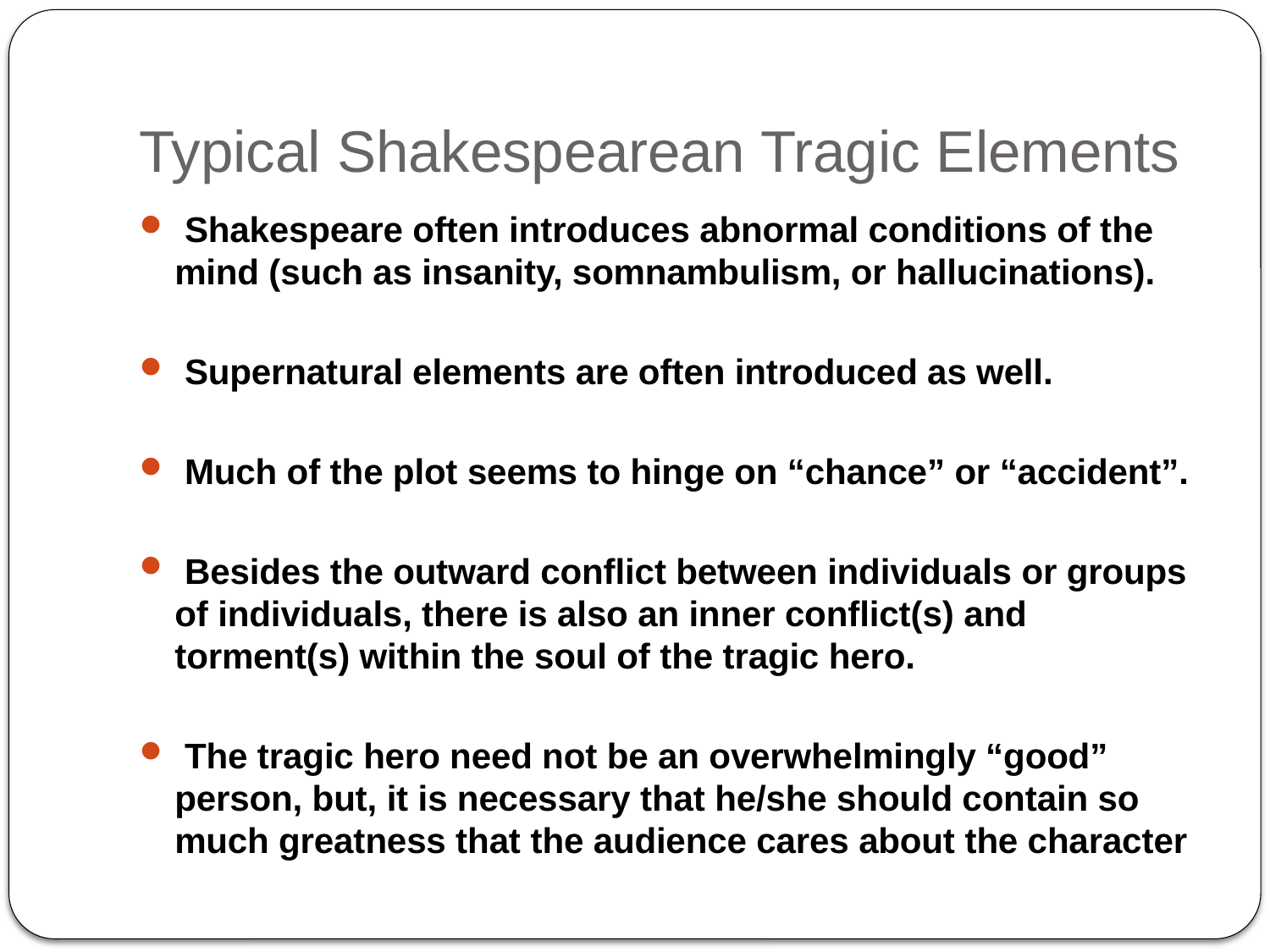

# Typical Shakespearean Tragic Elements
 Shakespeare often introduces abnormal conditions of the mind (such as insanity, somnambulism, or hallucinations).

 Supernatural elements are often introduced as well.

 Much of the plot seems to hinge on “chance” or “accident”.

 Besides the outward conflict between individuals or groups of individuals, there is also an inner conflict(s) and torment(s) within the soul of the tragic hero.

 The tragic hero need not be an overwhelmingly “good” person, but, it is necessary that he/she should contain so much greatness that the audience cares about the character